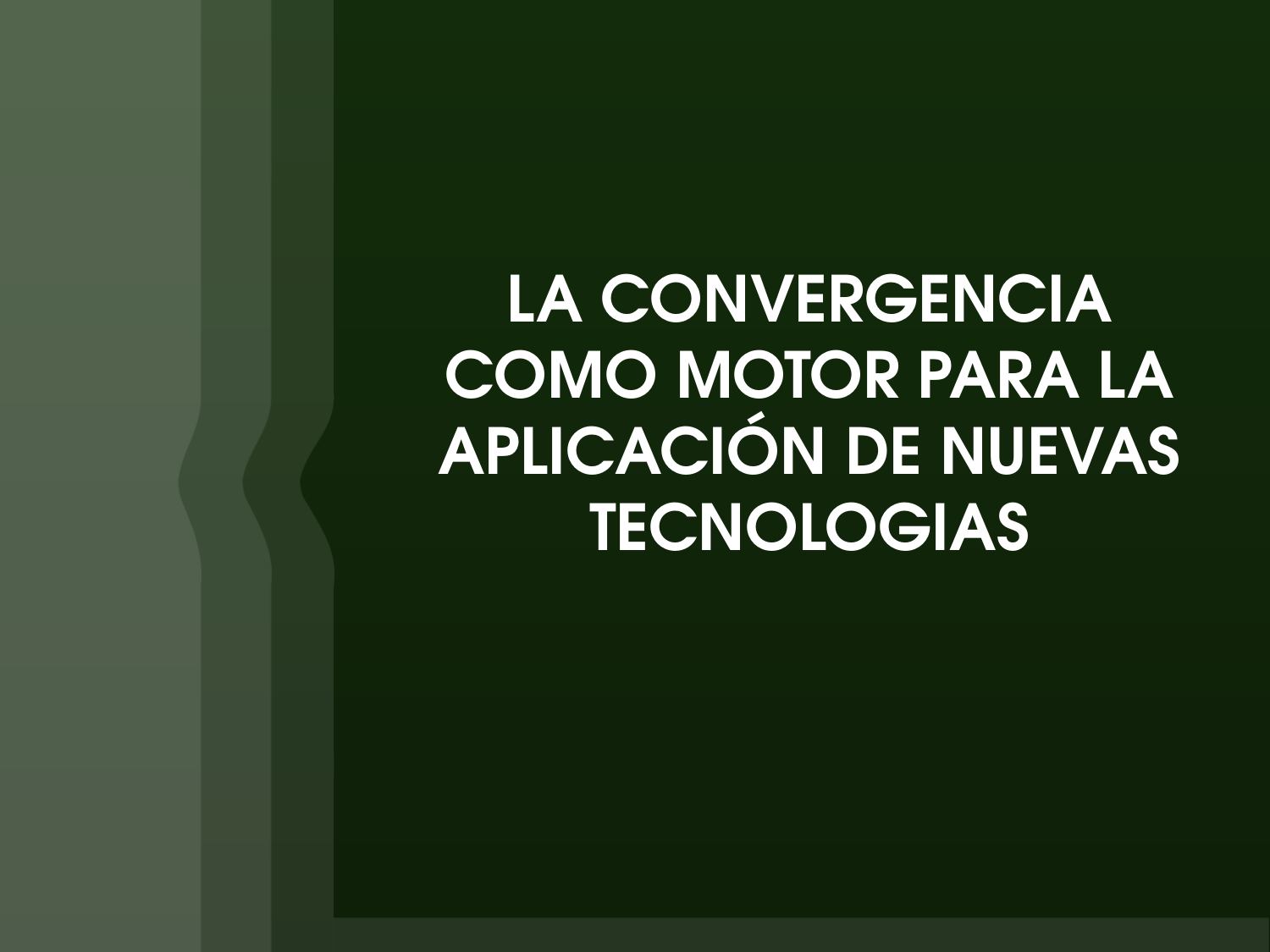

# LA CONVERGENCIA COMO MOTOR PARA LA APLICACIÓN DE NUEVAS TECNOLOGIAS